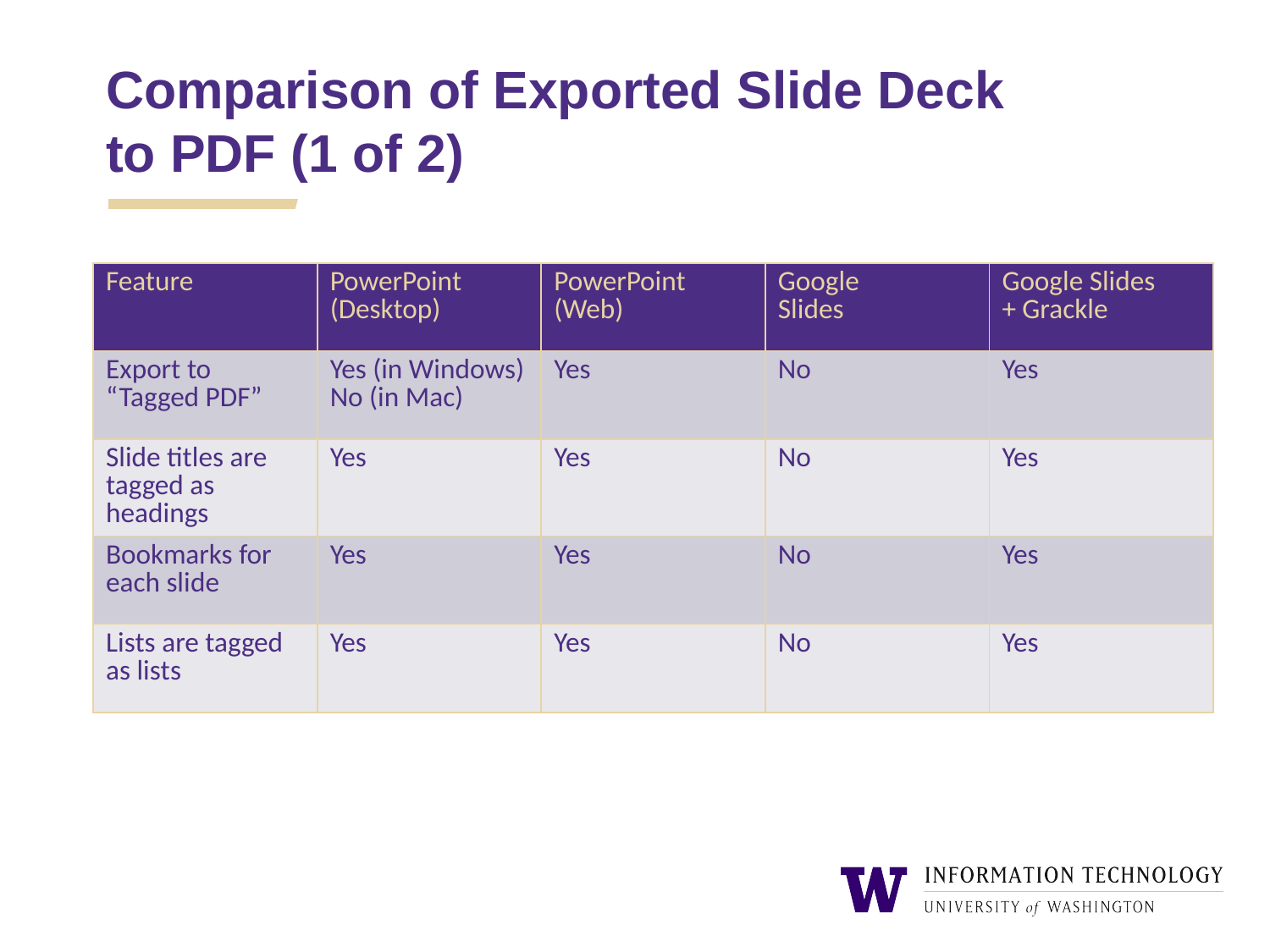

# Comparison of Exported Slide Deck to PDF (1 of 2)
| Feature | PowerPoint (Desktop) | PowerPoint (Web) | Google Slides | Google Slides + Grackle |
| --- | --- | --- | --- | --- |
| Export to “Tagged PDF” | Yes (in Windows) No (in Mac) | Yes | No | Yes |
| Slide titles are tagged as headings | Yes | Yes | No | Yes |
| Bookmarks for each slide | Yes | Yes | No | Yes |
| Lists are tagged as lists | Yes | Yes | No | Yes |